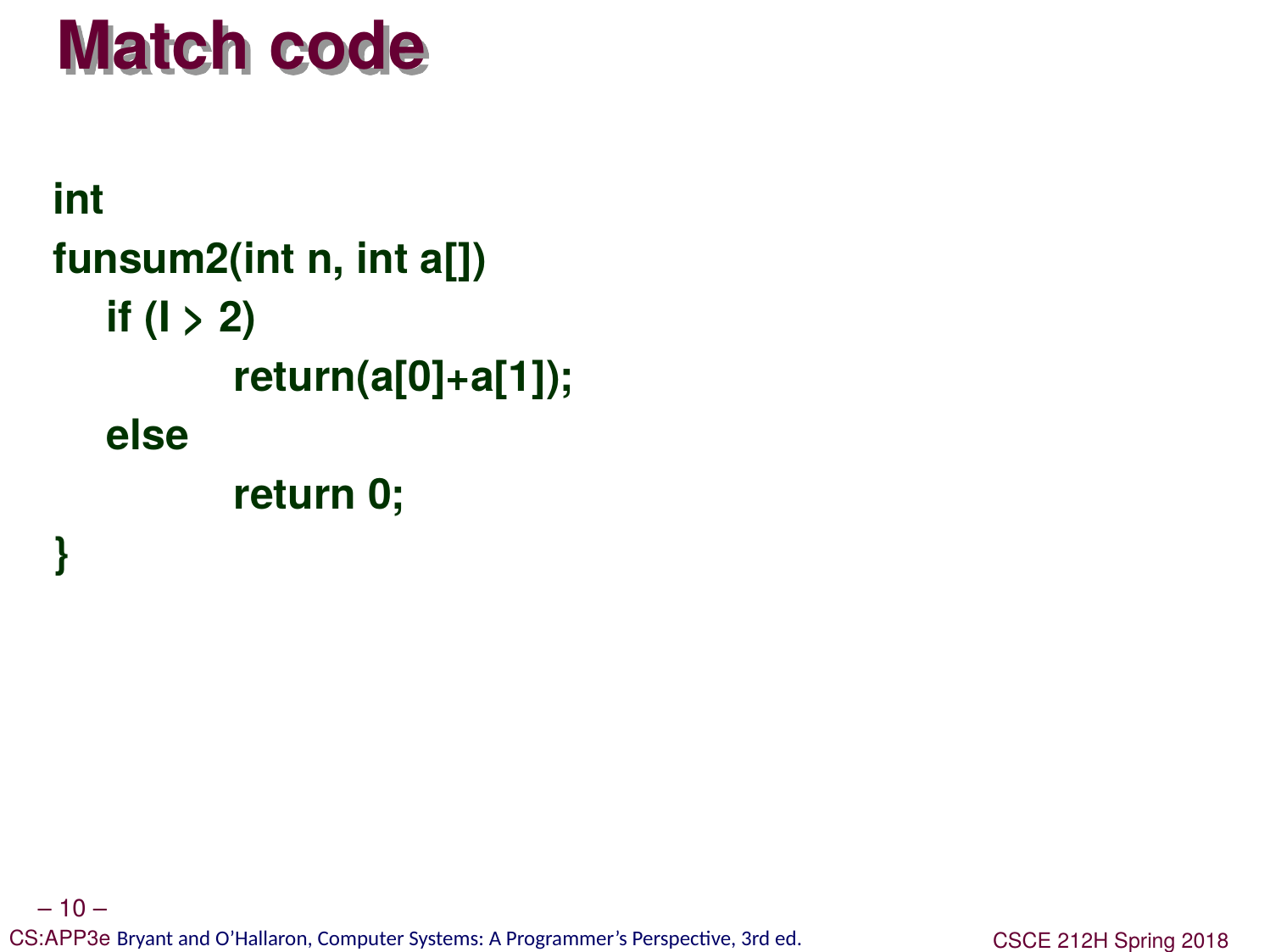

# Match code
int
funsum2(int n, int a[])
	if (I > 2)
		return(a[0]+a[1]);
	else
		return 0;
}